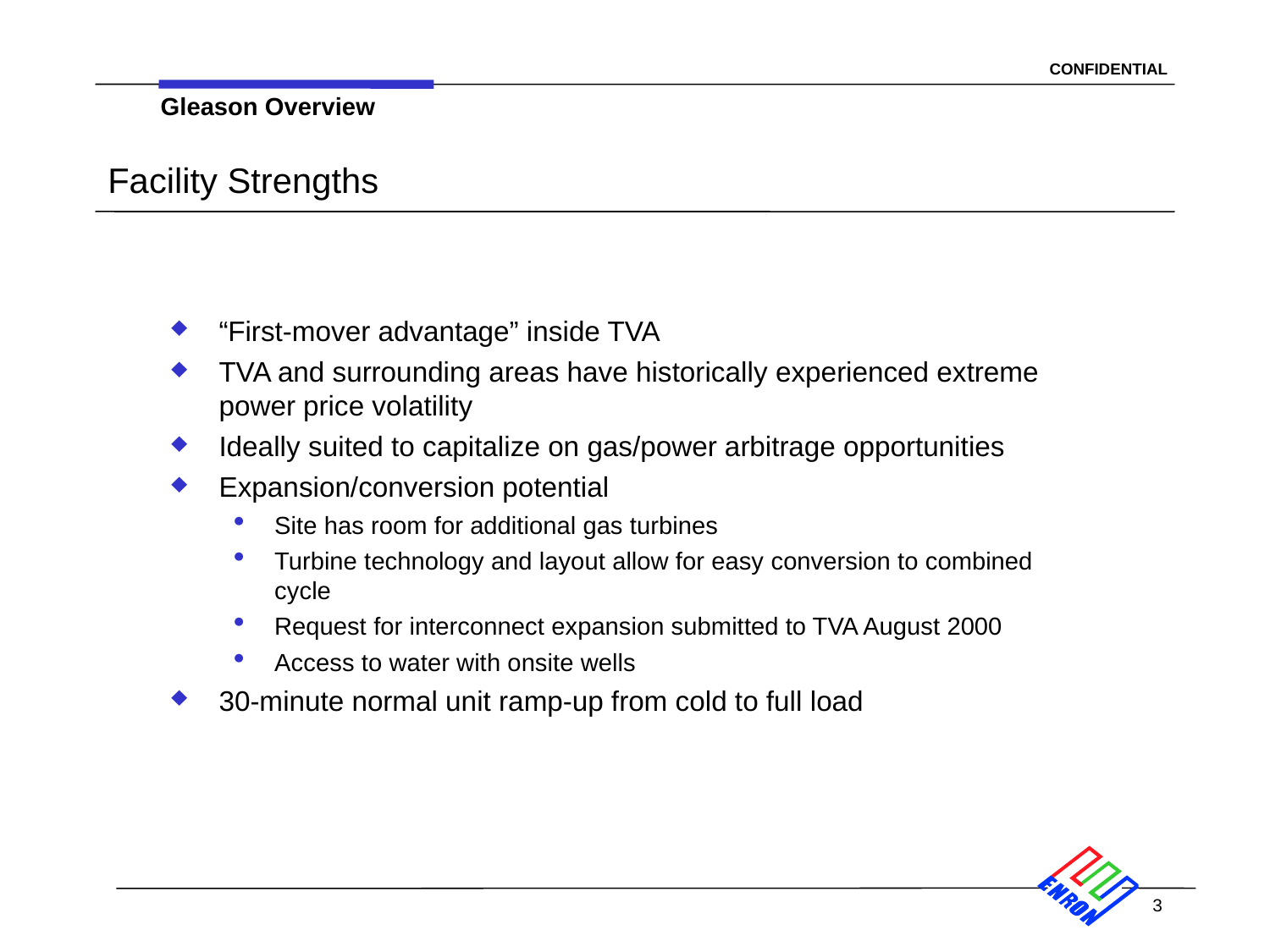

3
Gleason Overview
# Facility Strengths

“First-mover advantage” inside TVA
TVA and surrounding areas have historically experienced extreme power price volatility
Ideally suited to capitalize on gas/power arbitrage opportunities
Expansion/conversion potential
Site has room for additional gas turbines
Turbine technology and layout allow for easy conversion to combined cycle
Request for interconnect expansion submitted to TVA August 2000
Access to water with onsite wells
30-minute normal unit ramp-up from cold to full load